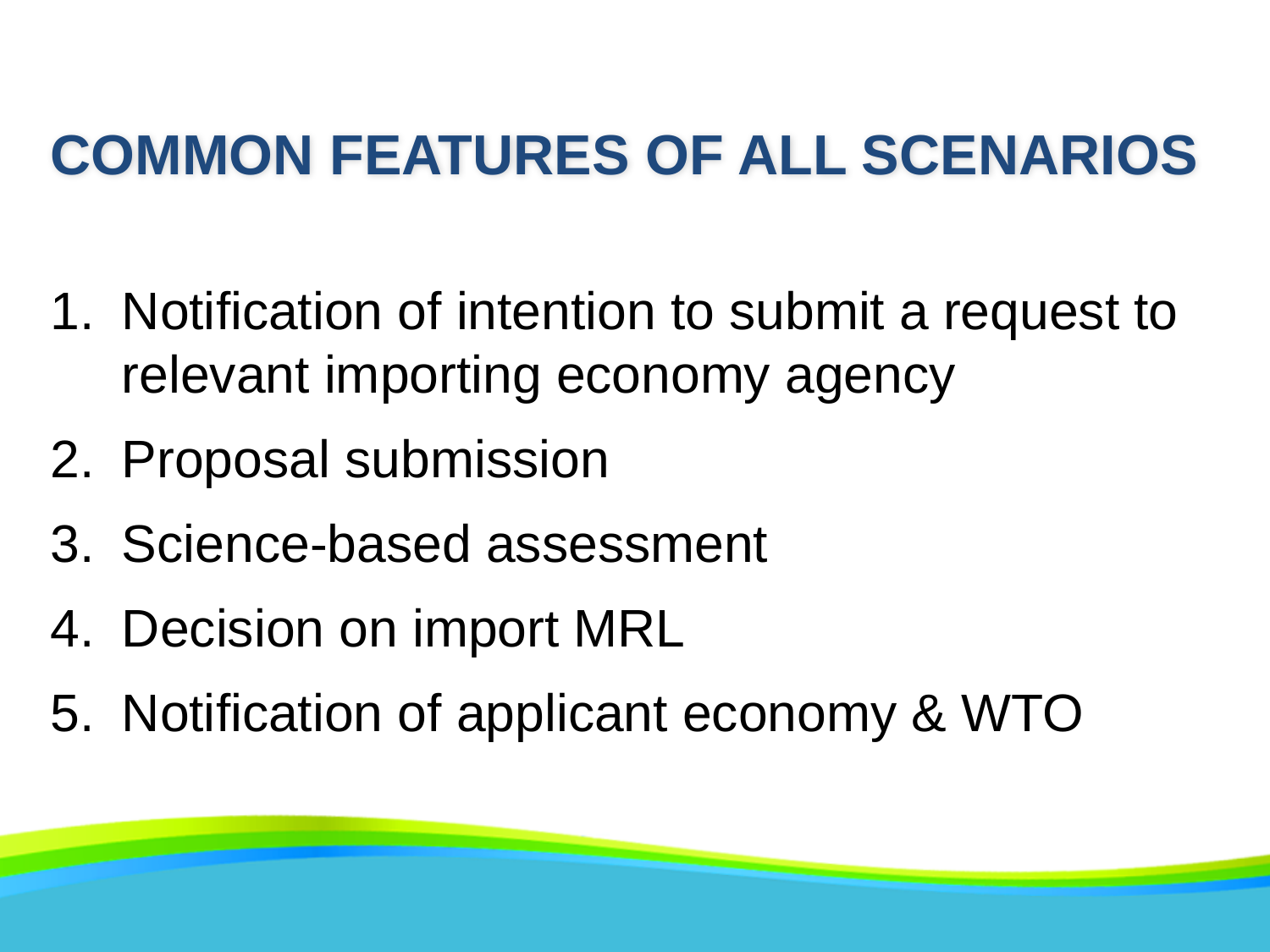

# Common features of all scenarios
Notification of intention to submit a request to relevant importing economy agency
Proposal submission
Science-based assessment
Decision on import MRL
Notification of applicant economy & WTO